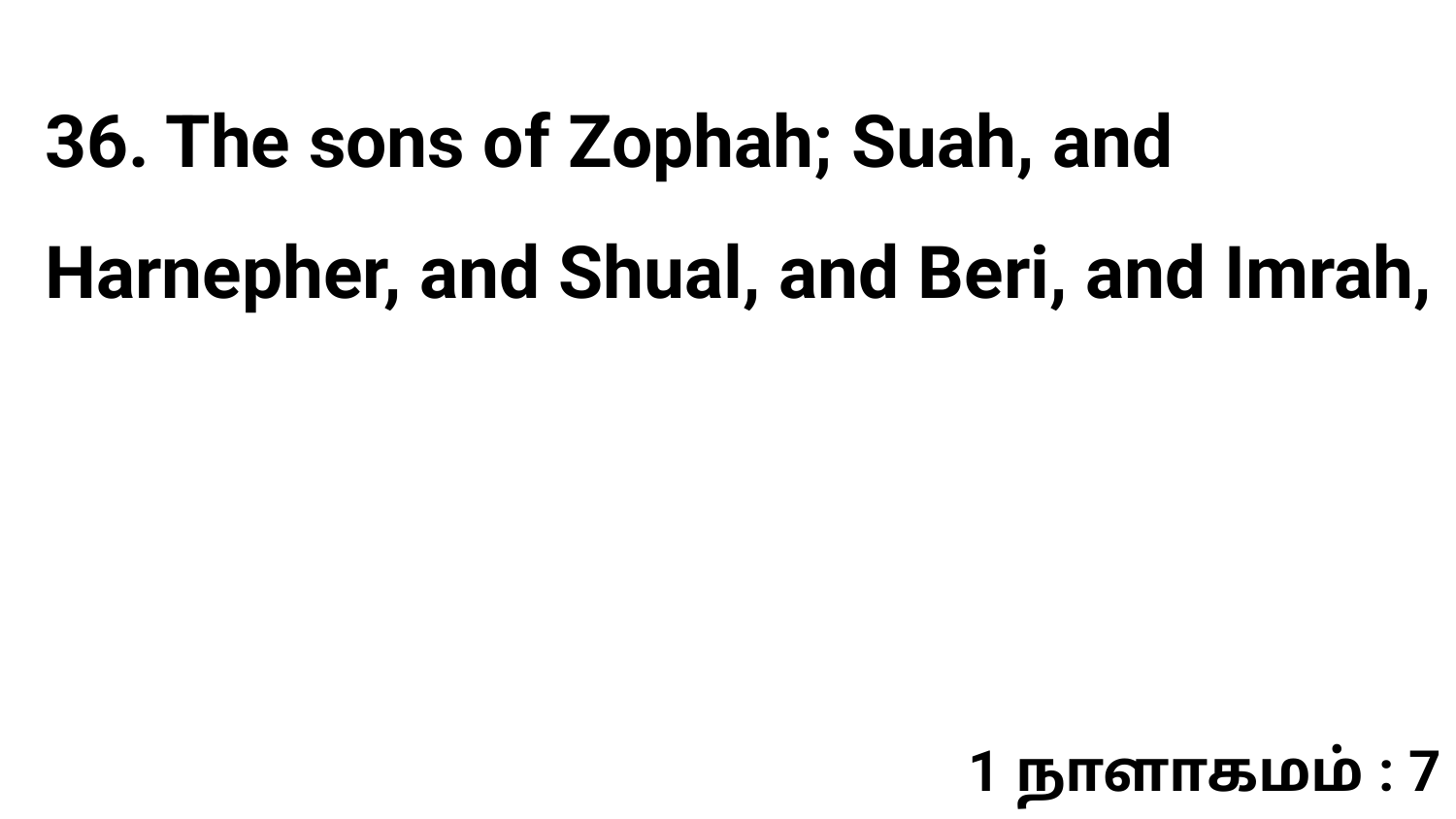

36. The sons of Zophah; Suah, and Harnepher, and Shual, and Beri, and Imrah,
1 நாளாகமம் : 7